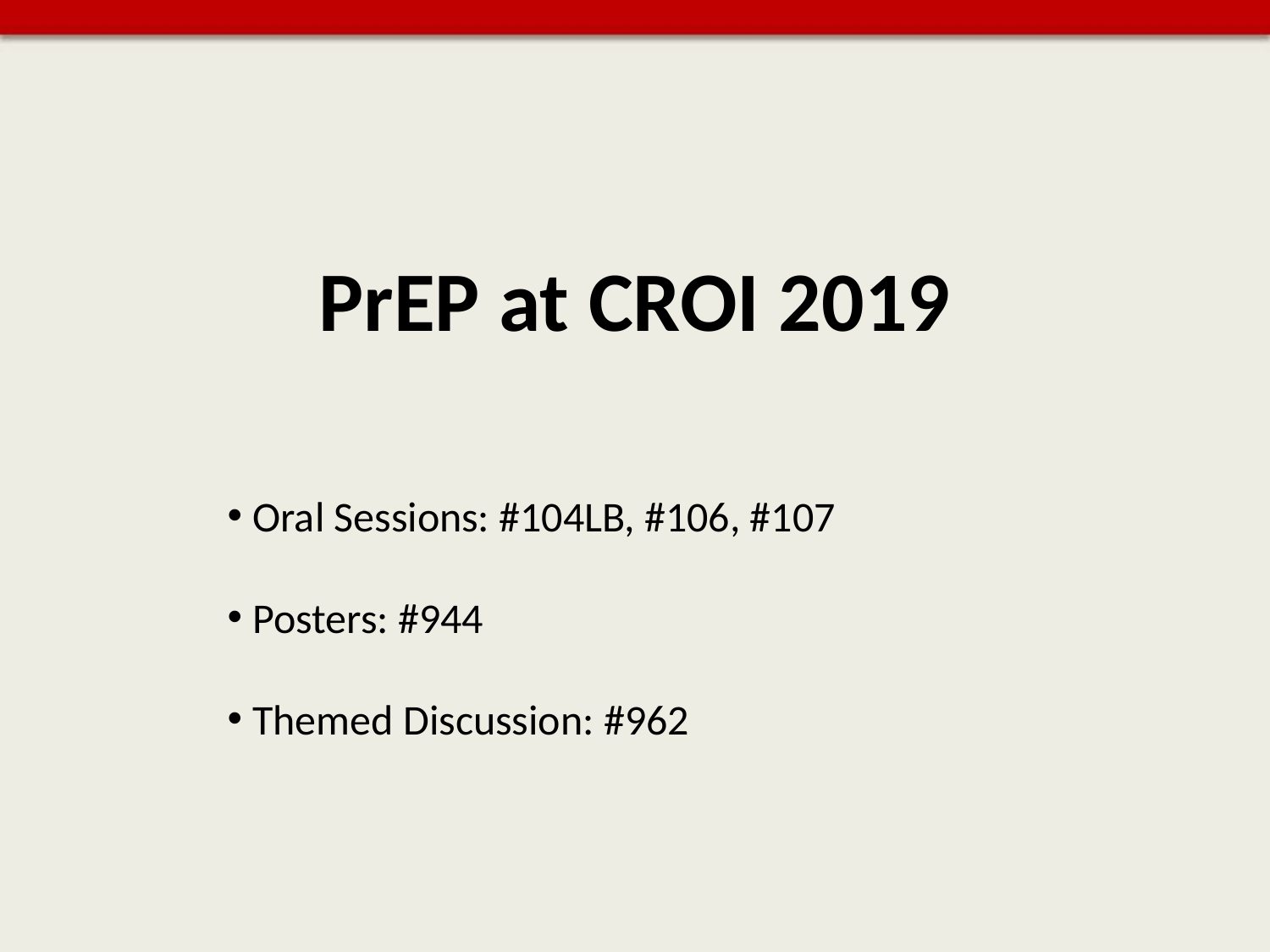

PrEP at CROI 2019
Oral Sessions: #104LB, #106, #107
Posters: #944
Themed Discussion: #962